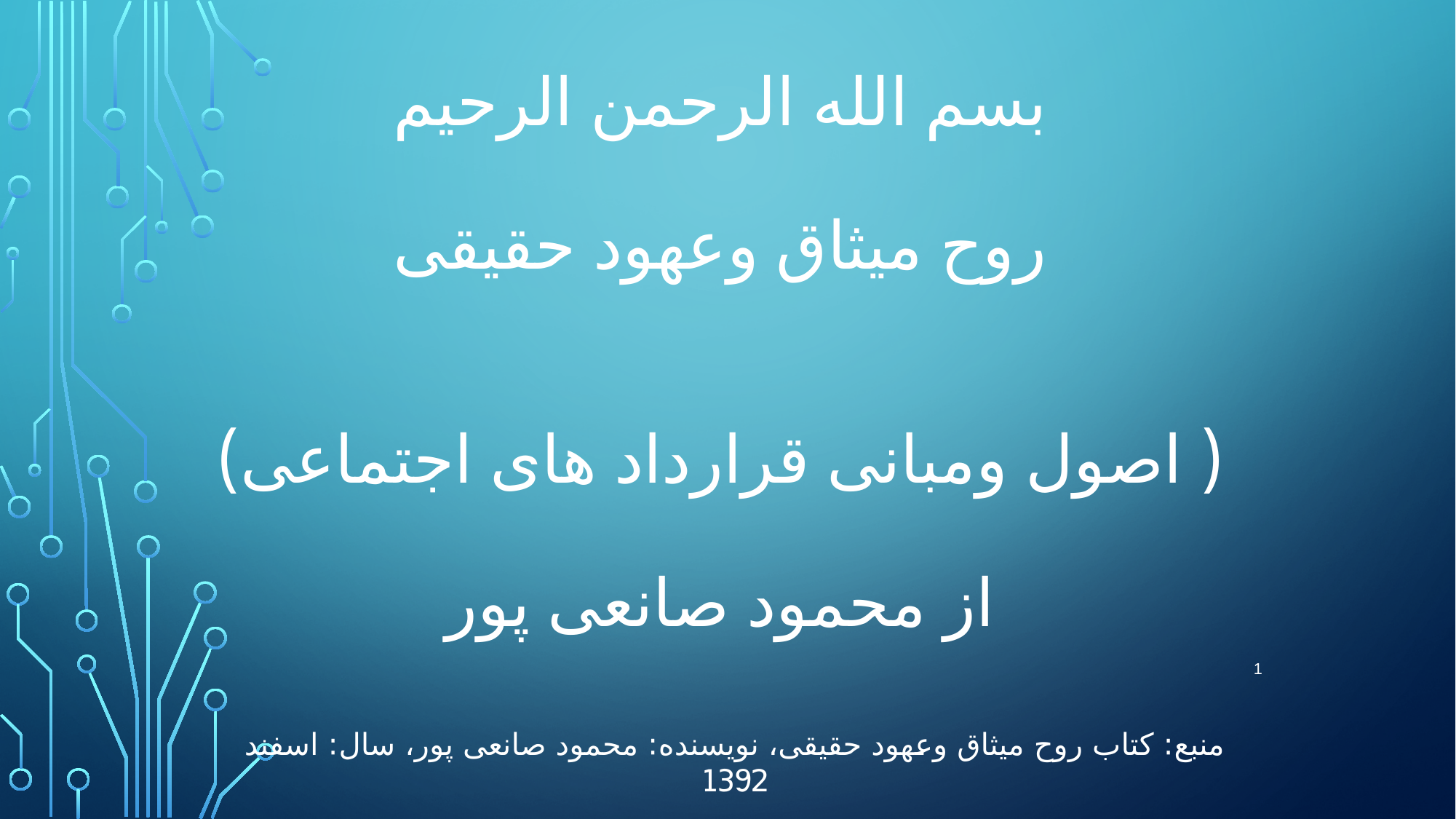

# بسم الله الرحمن الرحیم روح میثاق وعهود حقیقی ( اصول ومبانی قرارداد های اجتماعی) از محمود صانعی پور
1
منبع: کتاب روح میثاق وعهود حقیقی، نویسنده: محمود صانعی پور، سال: اسفند 1392